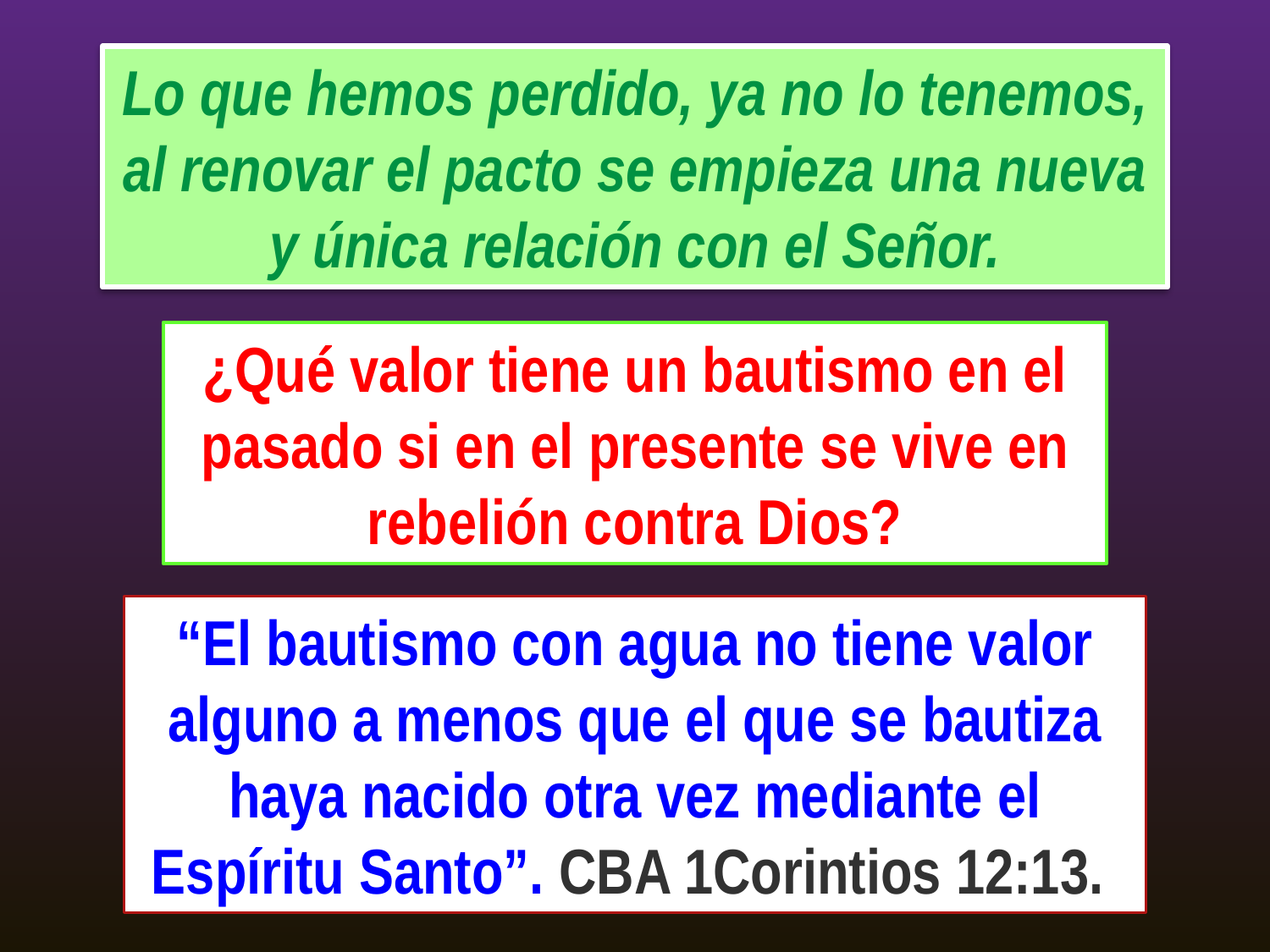

Lo que hemos perdido, ya no lo tenemos, al renovar el pacto se empieza una nueva y única relación con el Señor.
¿Qué valor tiene un bautismo en el pasado si en el presente se vive en rebelión contra Dios?
“El bautismo con agua no tiene valor alguno a menos que el que se bautiza haya nacido otra vez mediante el Espíritu Santo”. CBA 1Corintios 12:13.